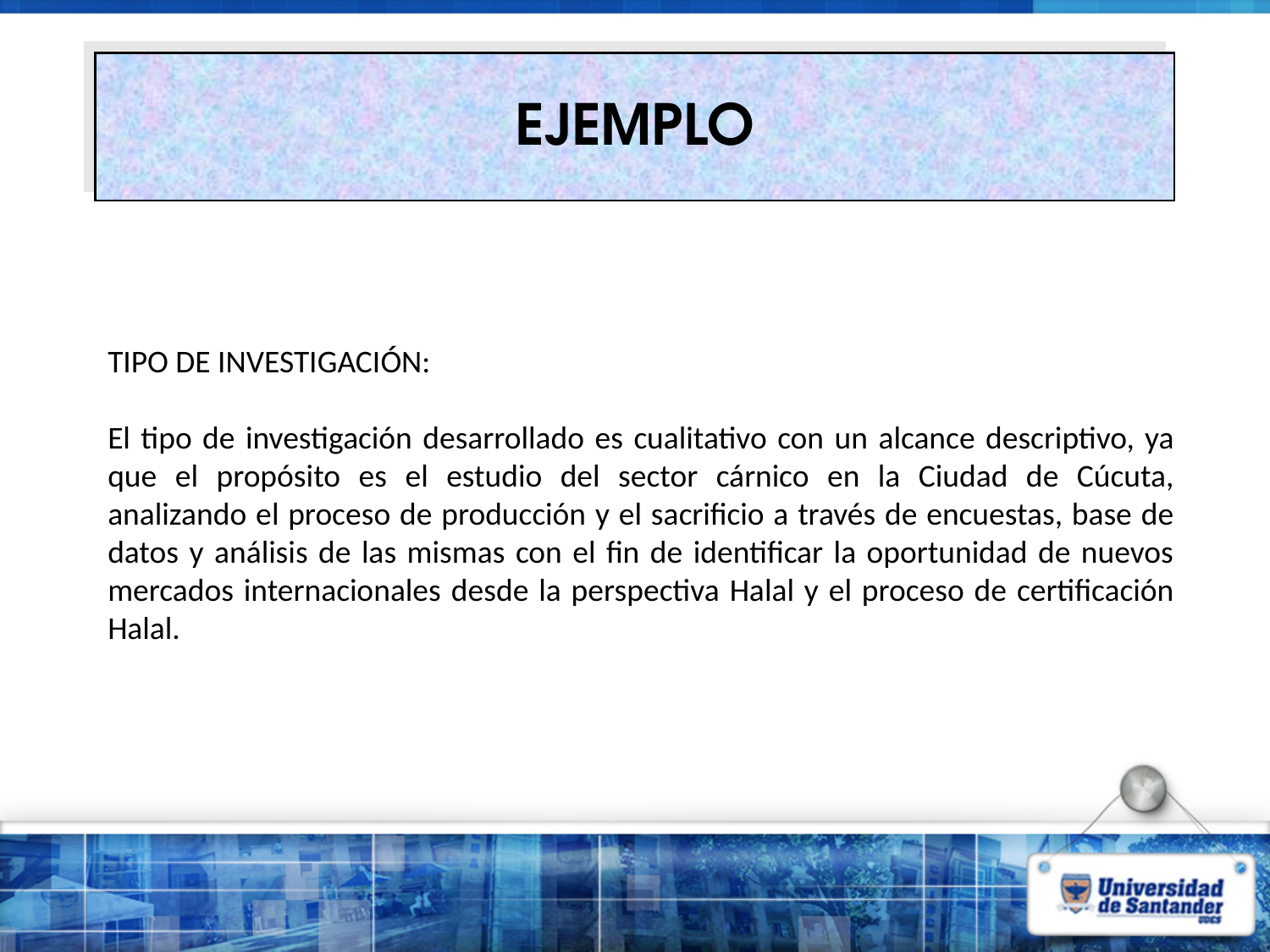

# EJEMPLO
TIPO DE INVESTIGACIÓN:

El tipo de investigación desarrollado es cualitativo con un alcance descriptivo, ya que el propósito es el estudio del sector cárnico en la Ciudad de Cúcuta, analizando el proceso de producción y el sacrificio a través de encuestas, base de datos y análisis de las mismas con el fin de identificar la oportunidad de nuevos mercados internacionales desde la perspectiva Halal y el proceso de certificación Halal.